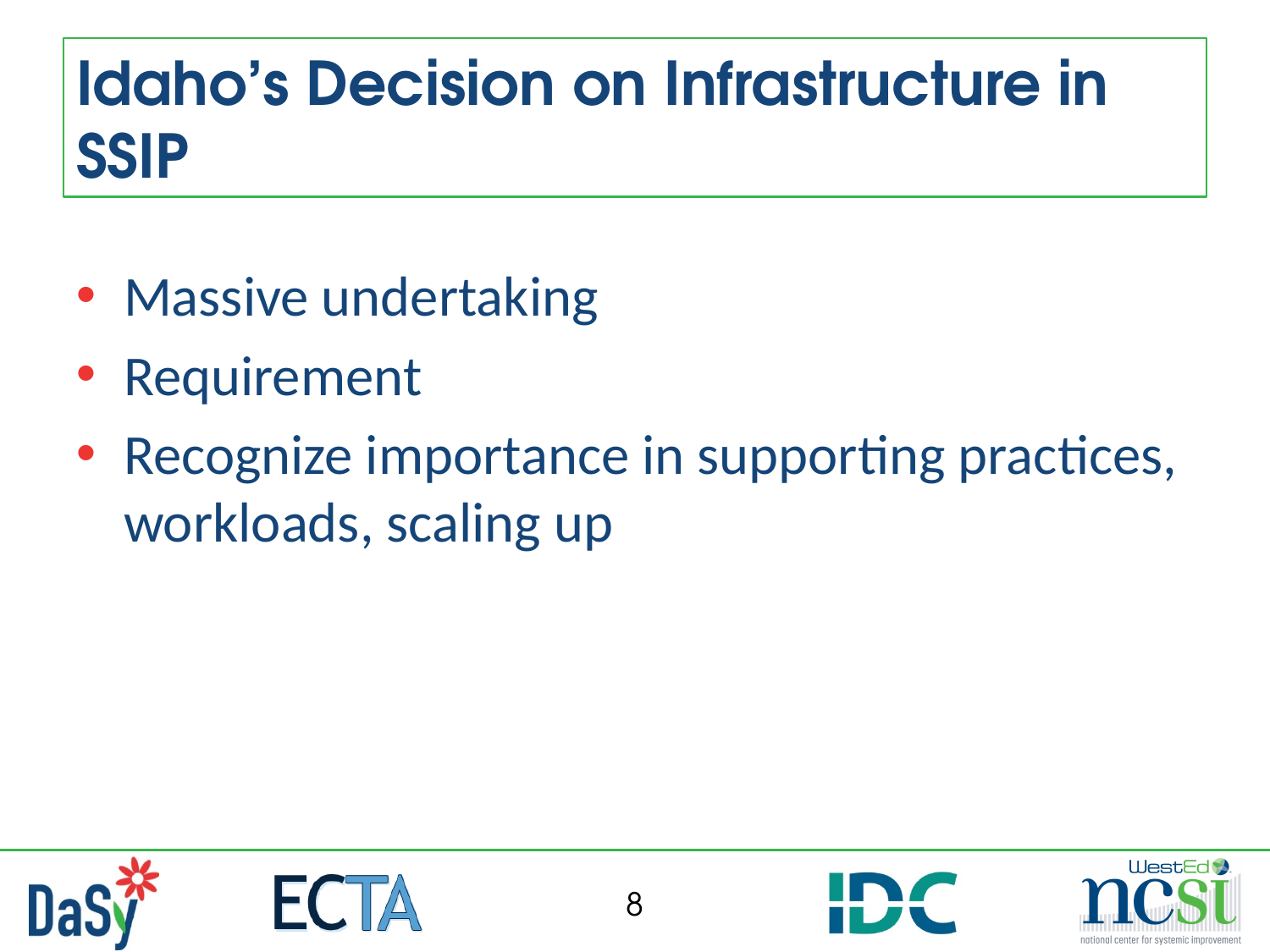

# Idaho’s Decision on Infrastructure in SSIP
Massive undertaking
Requirement
Recognize importance in supporting practices, workloads, scaling up
8